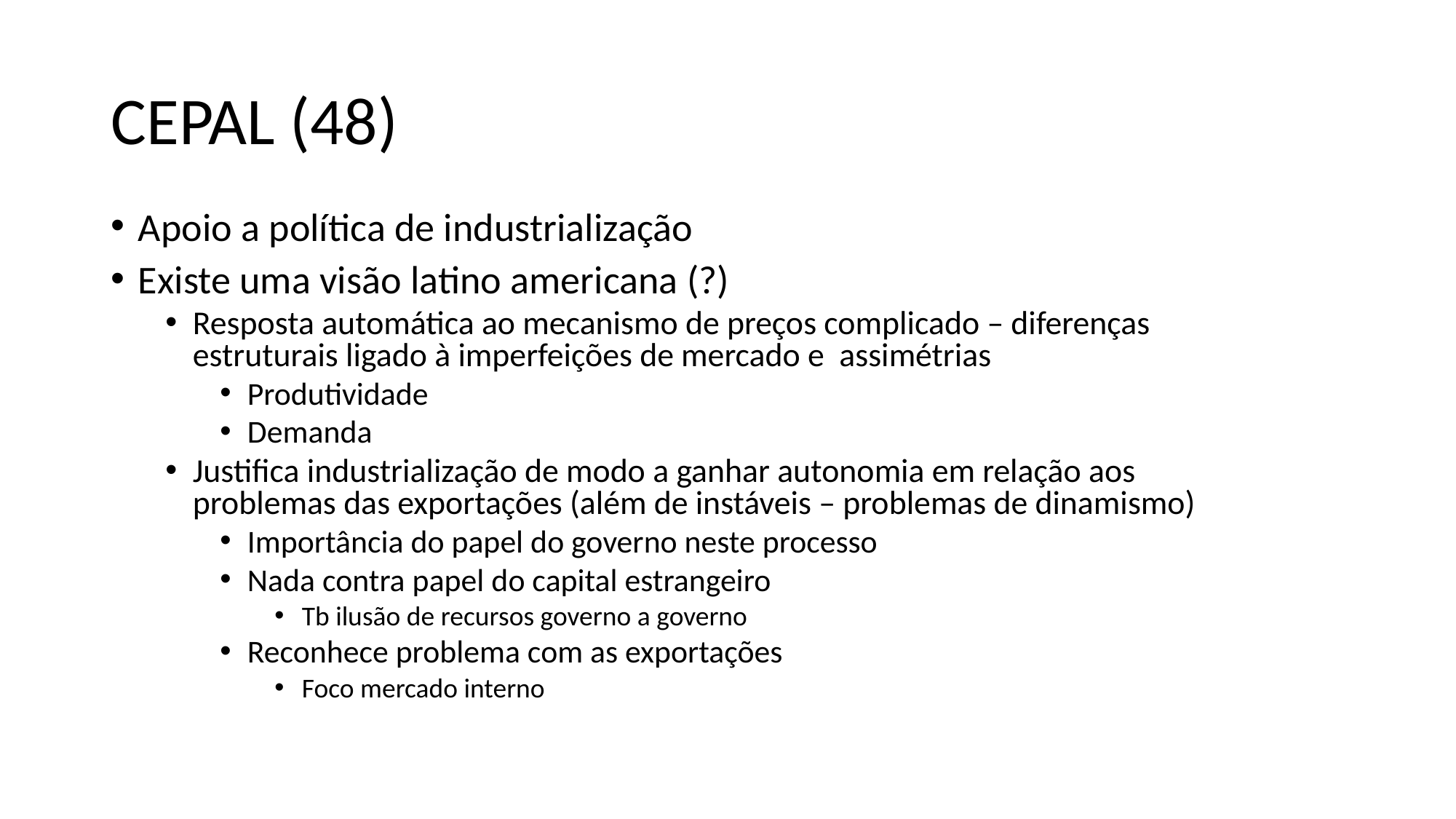

# CEPAL (48)
Apoio a política de industrialização
Existe uma visão latino americana (?)
Resposta automática ao mecanismo de preços complicado – diferenças estruturais ligado à imperfeições de mercado e  assimétrias
Produtividade
Demanda
Justifica industrialização de modo a ganhar autonomia em relação aos problemas das exportações (além de instáveis – problemas de dinamismo)
Importância do papel do governo neste processo
Nada contra papel do capital estrangeiro
Tb ilusão de recursos governo a governo
Reconhece problema com as exportações
Foco mercado interno